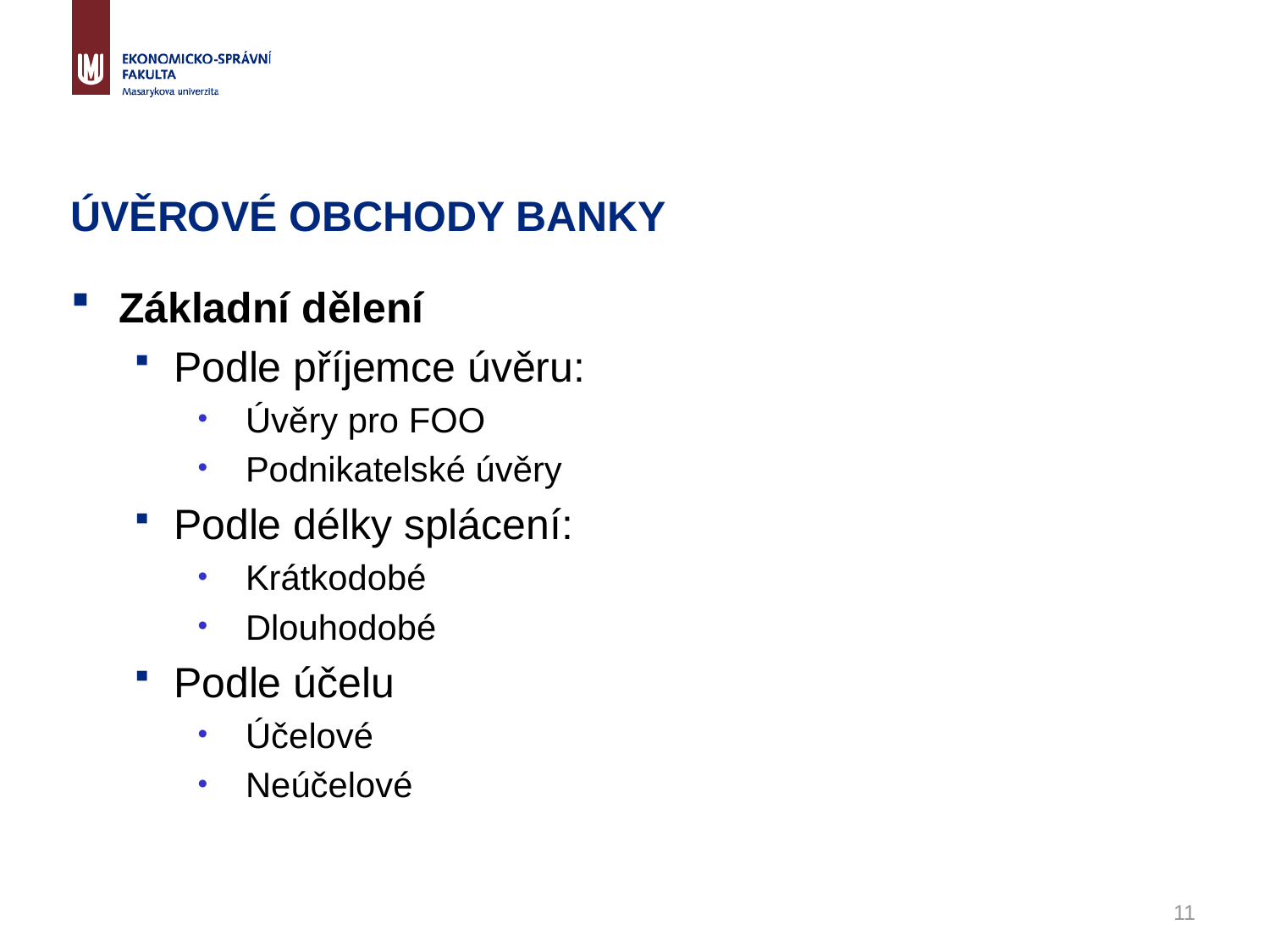

# ÚVĚROVÉ OBCHODY BANKY
Základní dělení
Podle příjemce úvěru:
Úvěry pro FOO
Podnikatelské úvěry
Podle délky splácení:
Krátkodobé
Dlouhodobé
Podle účelu
Účelové
Neúčelové
11